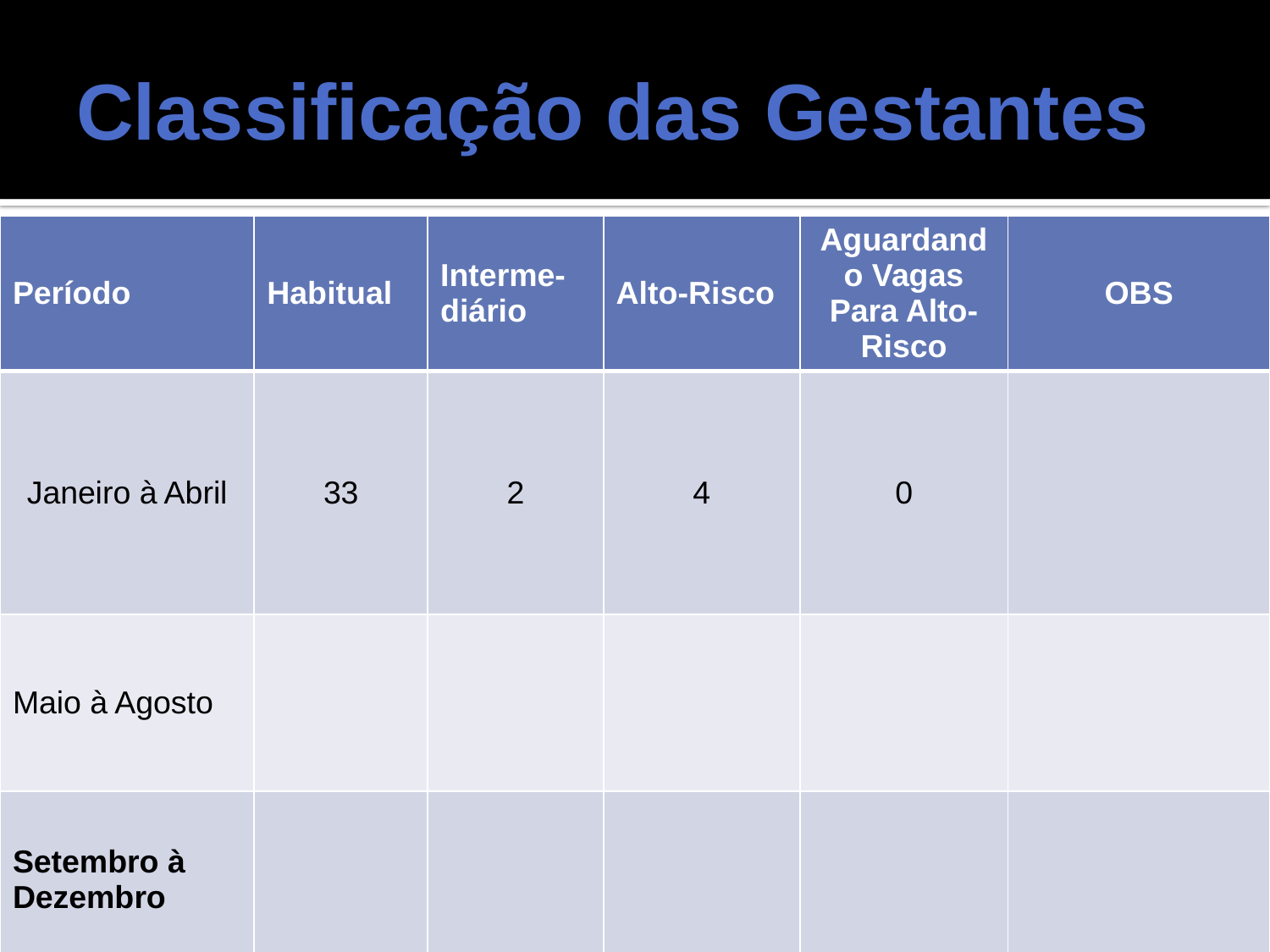

# Classificação das Gestantes
| Período | Habitual | Interme- diário | Alto-Risco | Aguardando Vagas Para Alto-Risco | OBS |
| --- | --- | --- | --- | --- | --- |
| Janeiro à Abril | 33 | 2 | 4 | 0 |  |
| Maio à Agosto |  |  |  |  |  |
| Setembro à Dezembro |  |  |  |  |  |